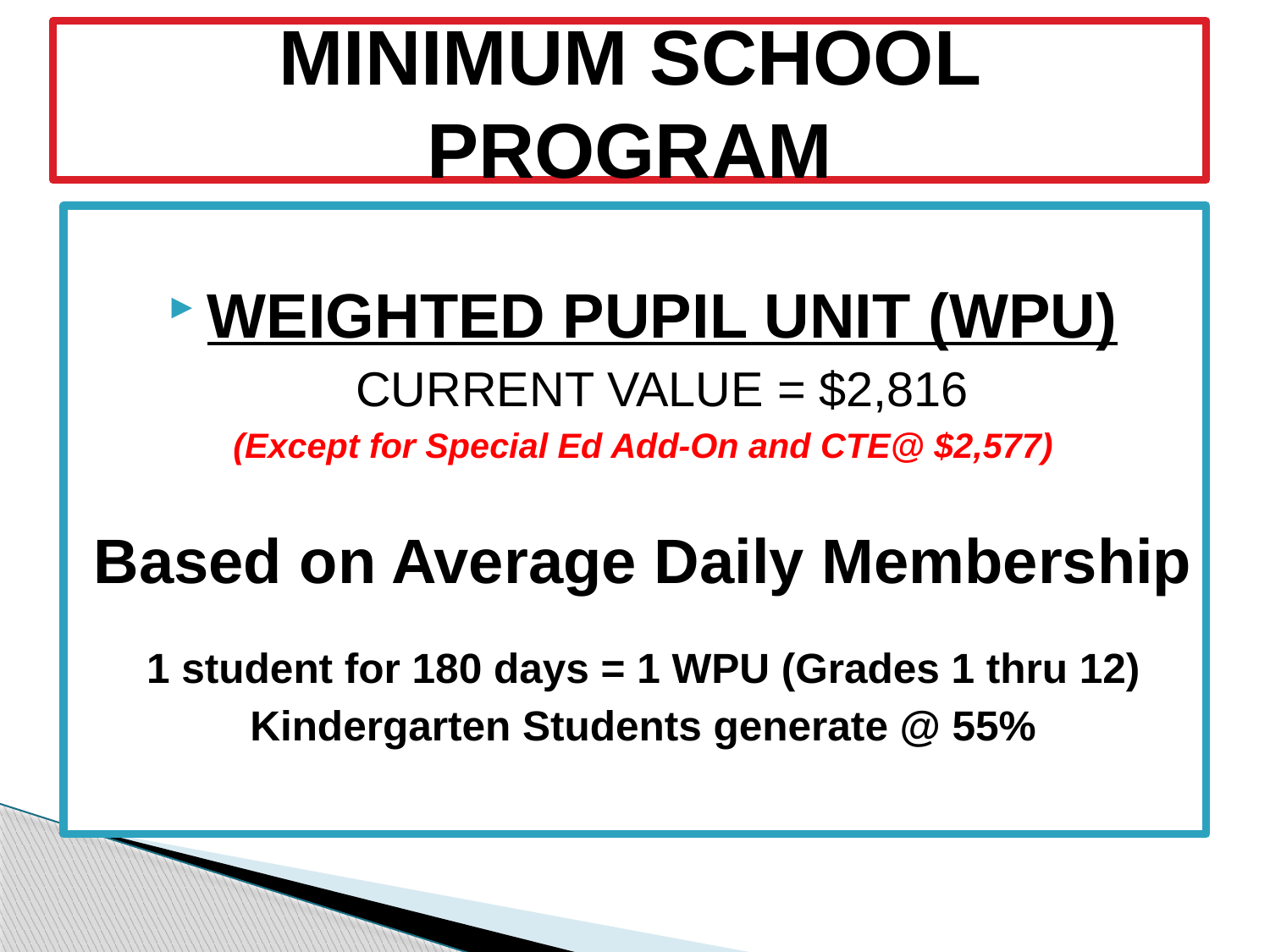

# MINIMUM SCHOOL PROGRAM

WEIGHTED PUPIL UNIT (WPU)
	CURRENT VALUE = $2,816
(Except for Special Ed Add-On and CTE@ $2,577)

Based on Average Daily Membership

1 student for 180 days = 1 WPU (Grades 1 thru 12)
Kindergarten Students generate @ 55%